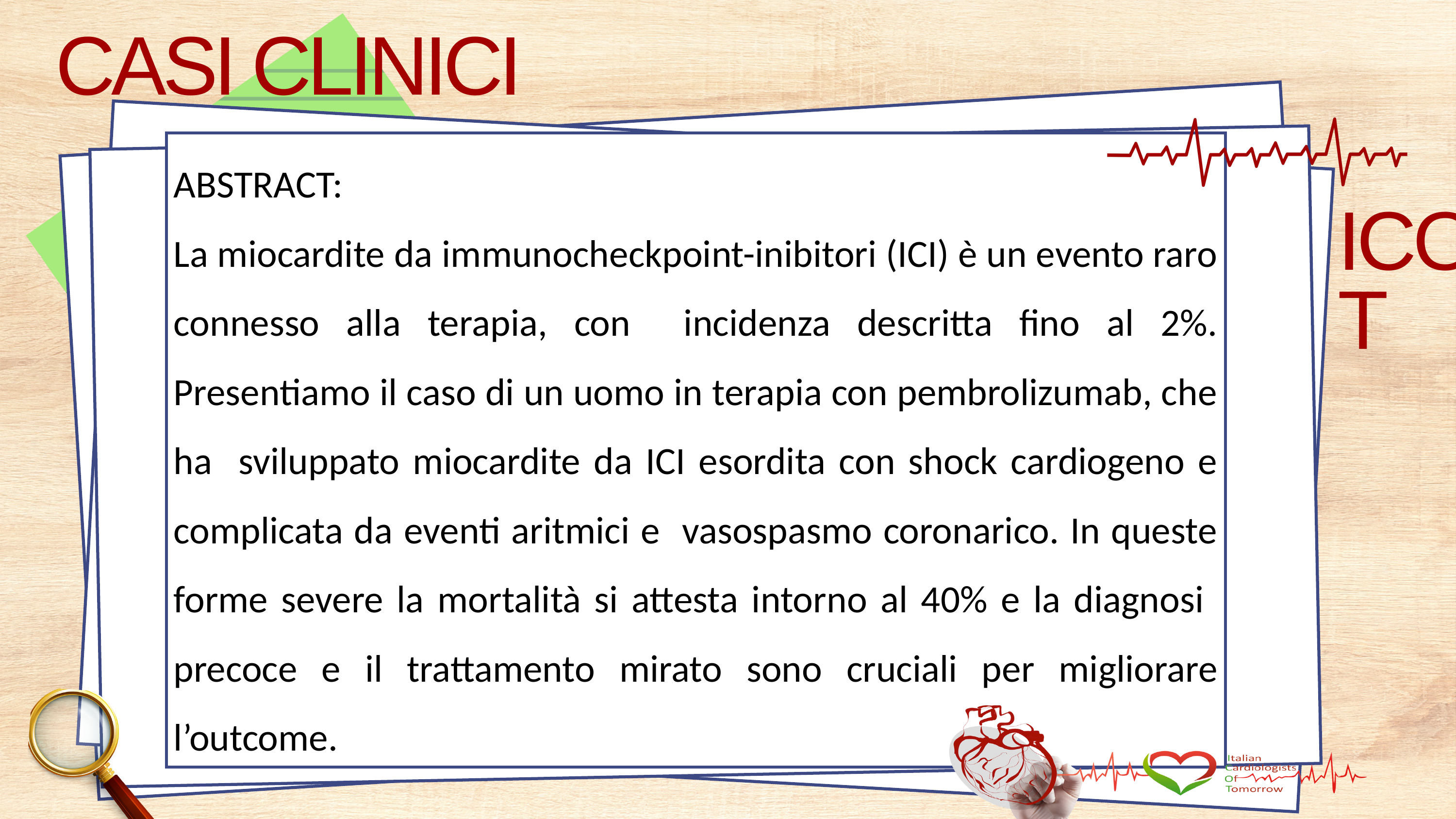

CASI CLINICI

ABSTRACT:
La miocardite da immunocheckpoint-inibitori (ICI) è un evento raro connesso alla terapia, con  incidenza descritta fino al 2%. Presentiamo il caso di un uomo in terapia con pembrolizumab, che ha  sviluppato miocardite da ICI esordita con shock cardiogeno e complicata da eventi aritmici e  vasospasmo coronarico. In queste forme severe la mortalità si attesta intorno al 40% e la diagnosi  precoce e il trattamento mirato sono cruciali per migliorare l’outcome.

ICOT